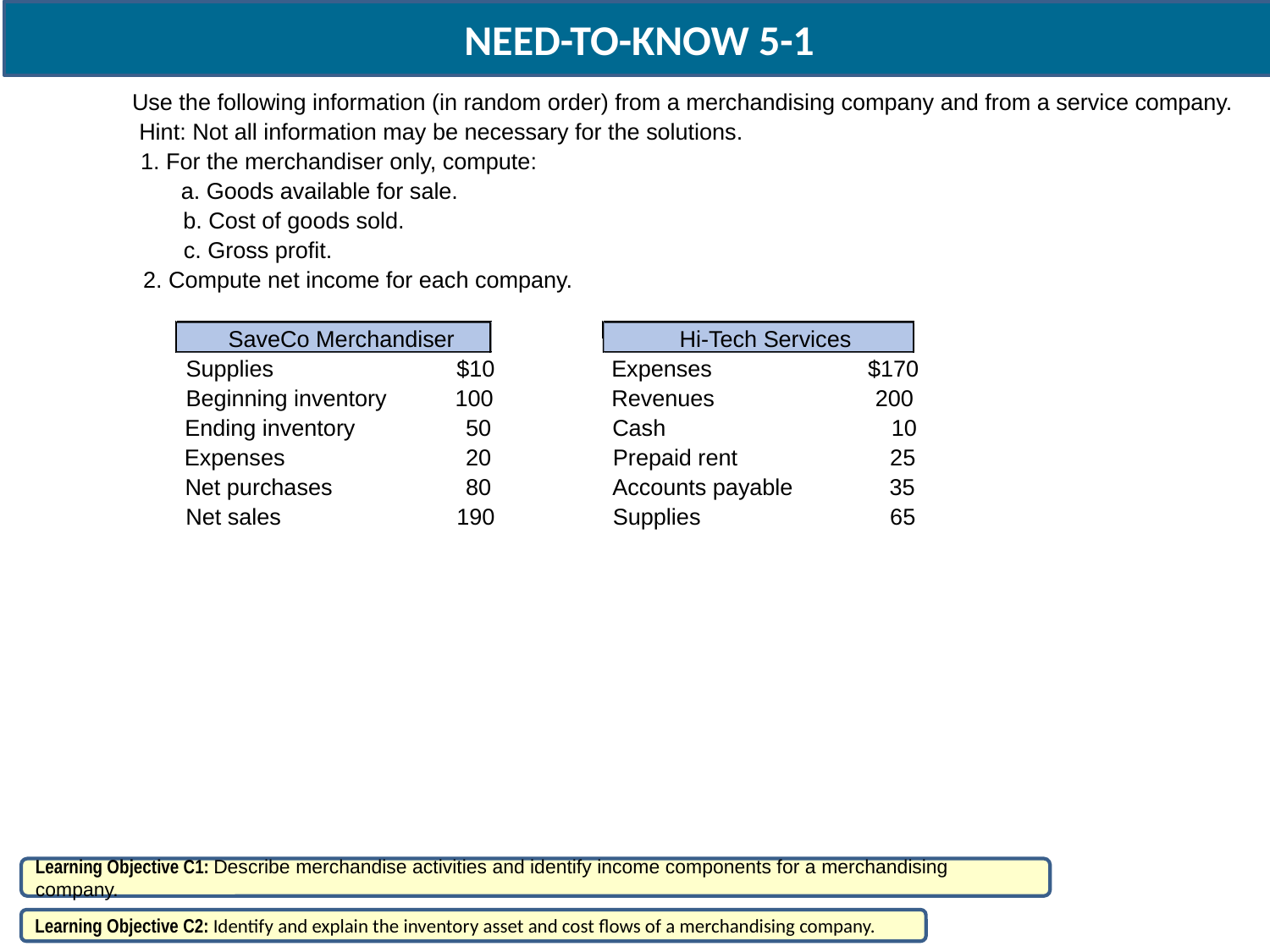

NEED-TO-KNOW 5-1
Use the following information (in random order) from a merchandising company and from a service company.
Hint: Not all information may be necessary for the solutions.
1. For the merchandiser only, compute:
a. Goods available for sale.
b. Cost of goods sold.
c. Gross profit.
2. Compute net income for each company.

SaveCo Merchandiser
Hi-Tech Services

Supplies
$10
Expenses
$170
Beginning inventory
100
Revenues
200
Ending inventory
50
Cash
10
Expenses
20
Prepaid rent
25
Net purchases
80
Accounts payable
35
Net sales
190
Supplies
65
Learning Objective C1: Describe merchandise activities and identify income components for a merchandising company.
Learning Objective C2: Identify and explain the inventory asset and cost flows of a merchandising company.